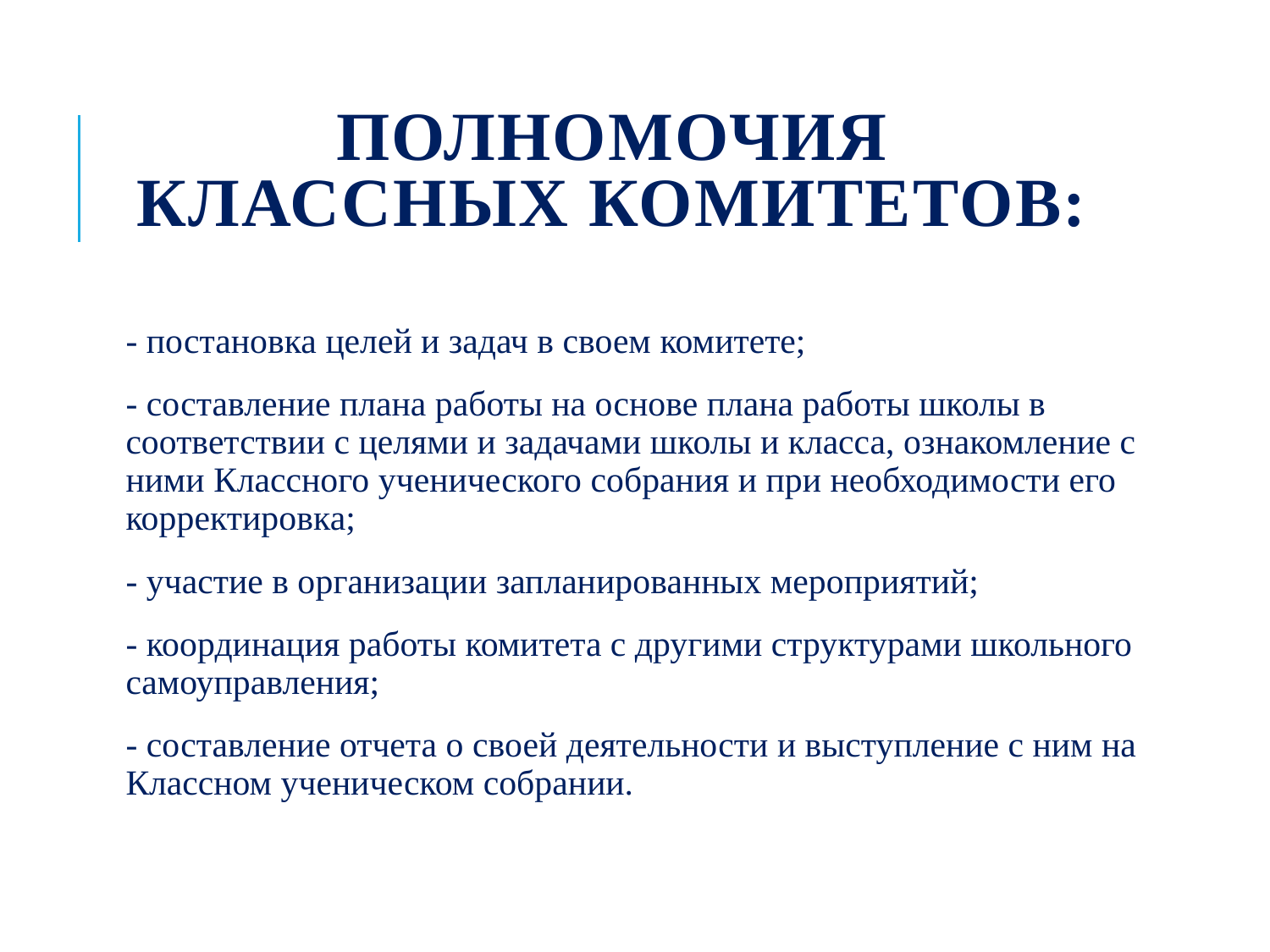

# Полномочия Классных комитетов:
- постановка целей и задач в своем комитете;
- составление плана работы на основе плана работы школы в соответствии с целями и задачами школы и класса, ознакомление с ними Классного ученического собрания и при необходимости его корректировка;
- участие в организации запланированных мероприятий;
- координация работы комитета с другими структурами школьного самоуправления;
- составление отчета о своей деятельности и выступление с ним на Классном ученическом собрании.